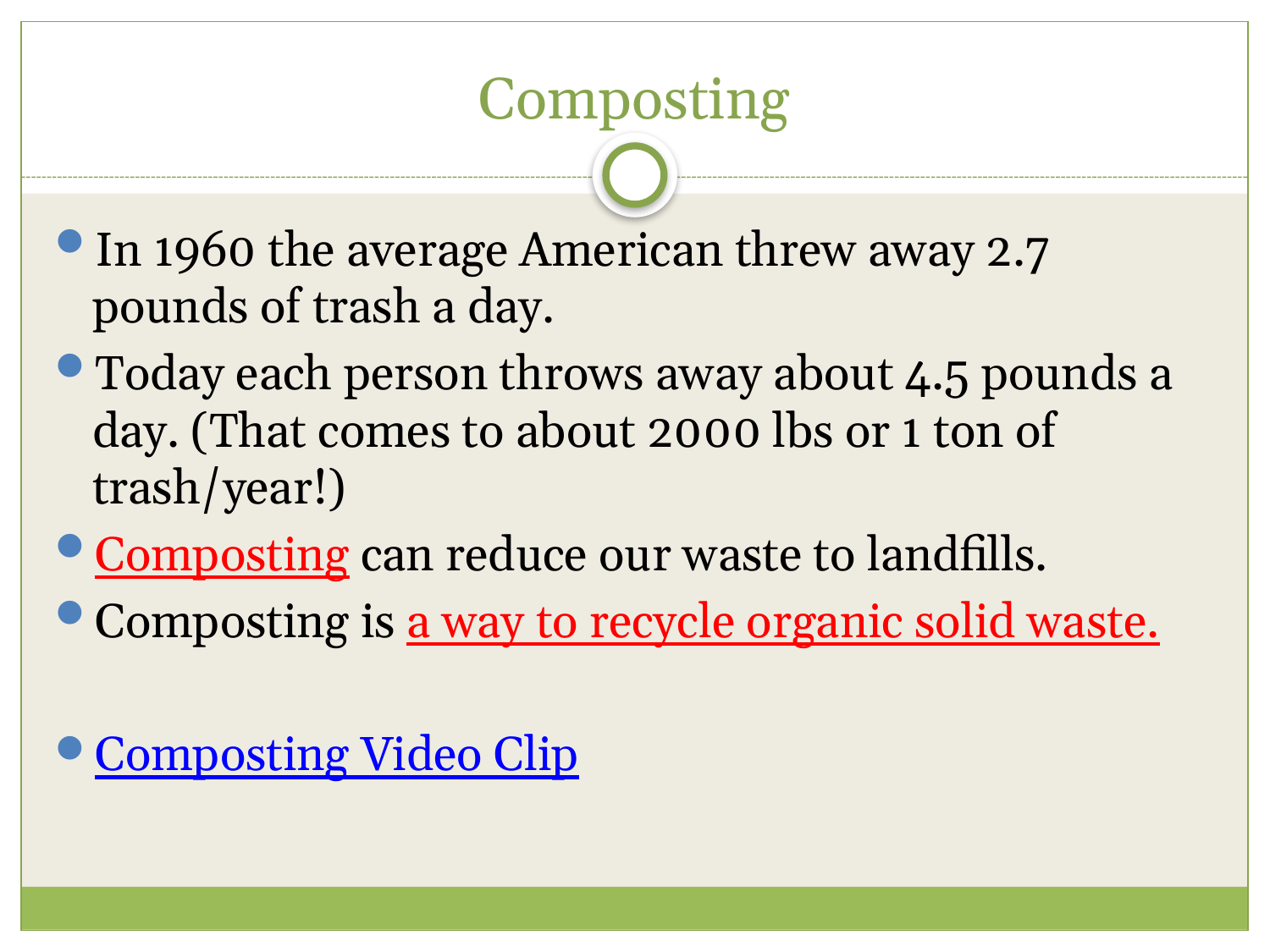

# Composting
In 1960 the average American threw away 2.7 pounds of trash a day.
Today each person throws away about 4.5 pounds a day. (That comes to about 2000 lbs or 1 ton of trash/year!)
Composting can reduce our waste to landfills.
Composting is a way to recycle organic solid waste.

Composting Video Clip